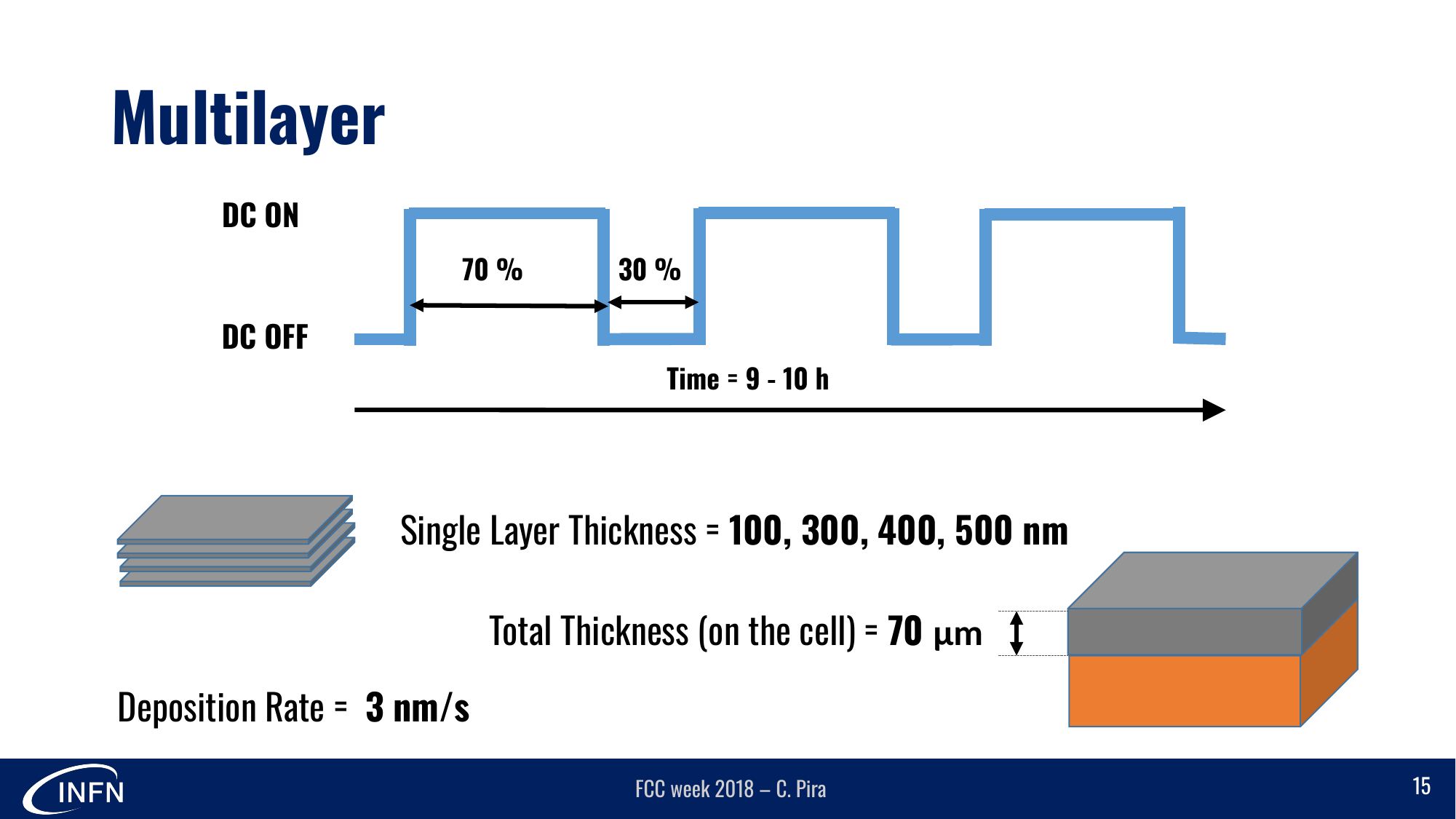

# Multilayer
DC ON
70 %
30 %
DC OFF
Time = 9 - 10 h

Single Layer Thickness = 100, 300, 400, 500 nm

Total Thickness (on the cell) = 70 µm
Deposition Rate =  3 nm/s
15